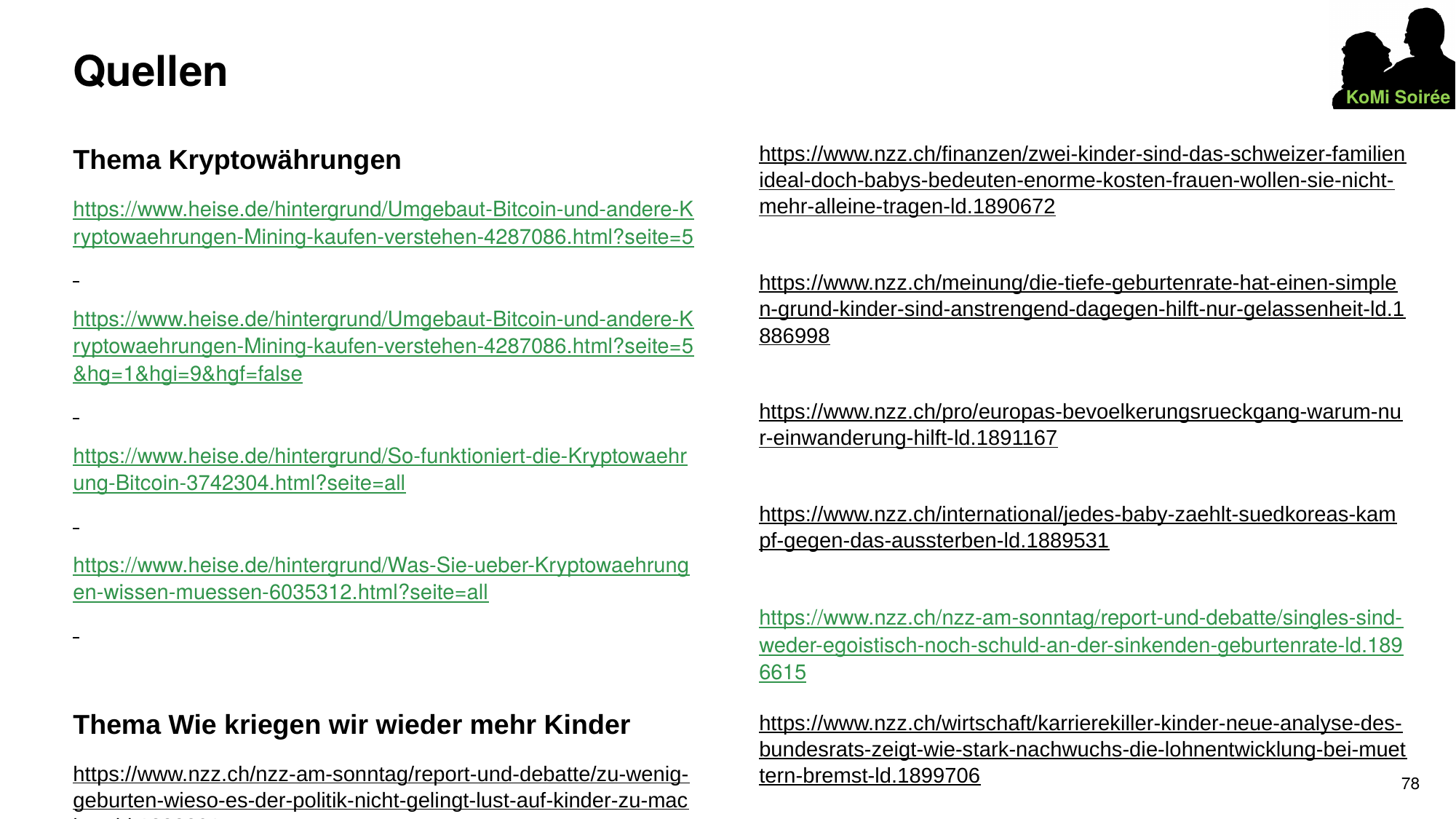

# Quellen
Thema Kryptowährungen
https://www.heise.de/hintergrund/Umgebaut-Bitcoin-und-andere-Kryptowaehrungen-Mining-kaufen-verstehen-4287086.html?seite=5
https://www.heise.de/hintergrund/Umgebaut-Bitcoin-und-andere-Kryptowaehrungen-Mining-kaufen-verstehen-4287086.html?seite=5&hg=1&hgi=9&hgf=false
https://www.heise.de/hintergrund/So-funktioniert-die-Kryptowaehrung-Bitcoin-3742304.html?seite=all
https://www.heise.de/hintergrund/Was-Sie-ueber-Kryptowaehrungen-wissen-muessen-6035312.html?seite=all

Thema Wie kriegen wir wieder mehr Kinder
https://www.nzz.ch/nzz-am-sonntag/report-und-debatte/zu-wenig-geburten-wieso-es-der-politik-nicht-gelingt-lust-auf-kinder-zu-machen-ld.1888301

https://www.nzz.ch/finanzen/zwei-kinder-sind-das-schweizer-familienideal-doch-babys-bedeuten-enorme-kosten-frauen-wollen-sie-nicht-mehr-alleine-tragen-ld.1890672
https://www.nzz.ch/meinung/die-tiefe-geburtenrate-hat-einen-simplen-grund-kinder-sind-anstrengend-dagegen-hilft-nur-gelassenheit-ld.1886998
https://www.nzz.ch/pro/europas-bevoelkerungsrueckgang-warum-nur-einwanderung-hilft-ld.1891167
https://www.nzz.ch/international/jedes-baby-zaehlt-suedkoreas-kampf-gegen-das-aussterben-ld.1889531
https://www.nzz.ch/nzz-am-sonntag/report-und-debatte/singles-sind-weder-egoistisch-noch-schuld-an-der-sinkenden-geburtenrate-ld.1896615
https://www.nzz.ch/wirtschaft/karrierekiller-kinder-neue-analyse-des-bundesrats-zeigt-wie-stark-nachwuchs-die-lohnentwicklung-bei-muettern-bremst-ld.1899706

78